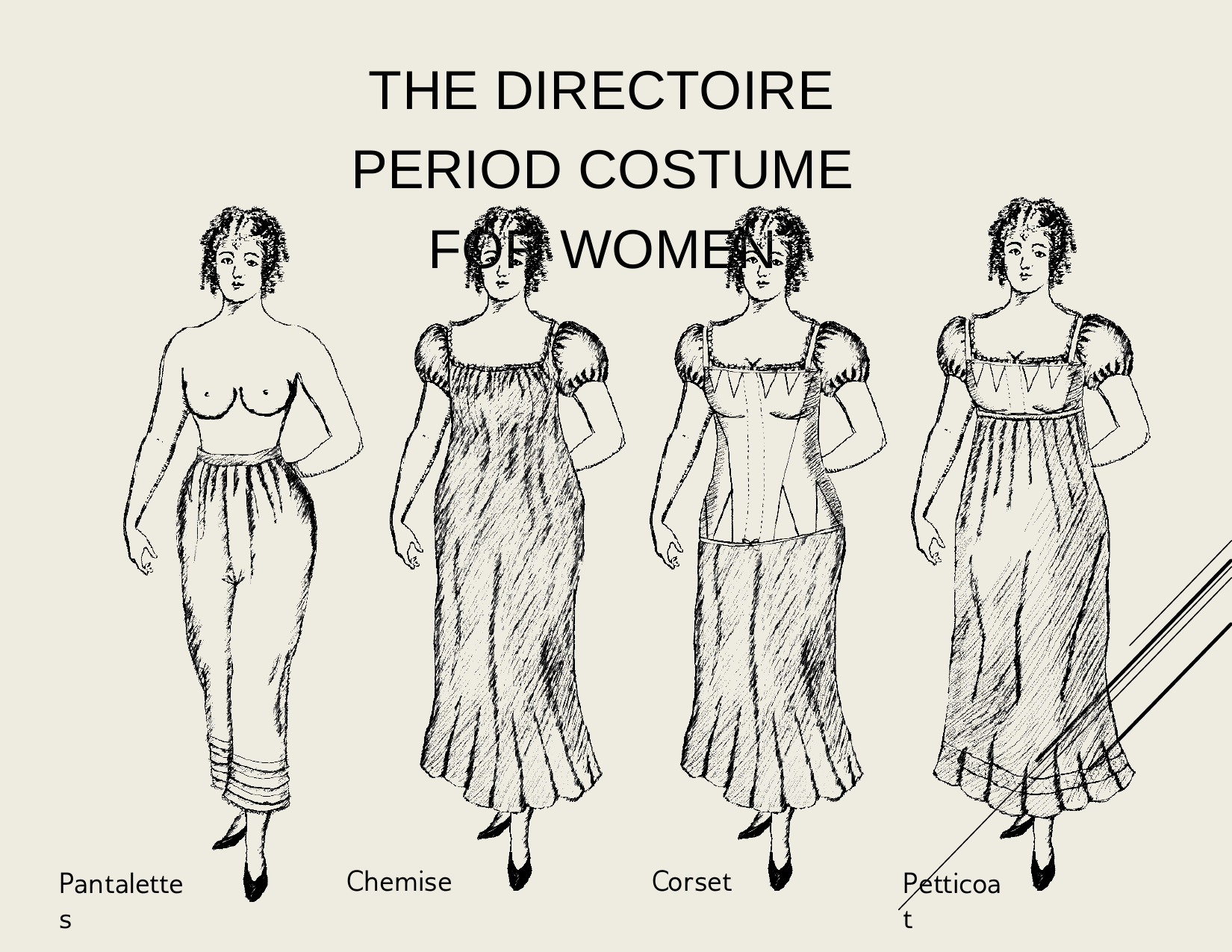

The Directoire Period Costume For Women

Chemise
Corset
Pantalettes
Petticoat